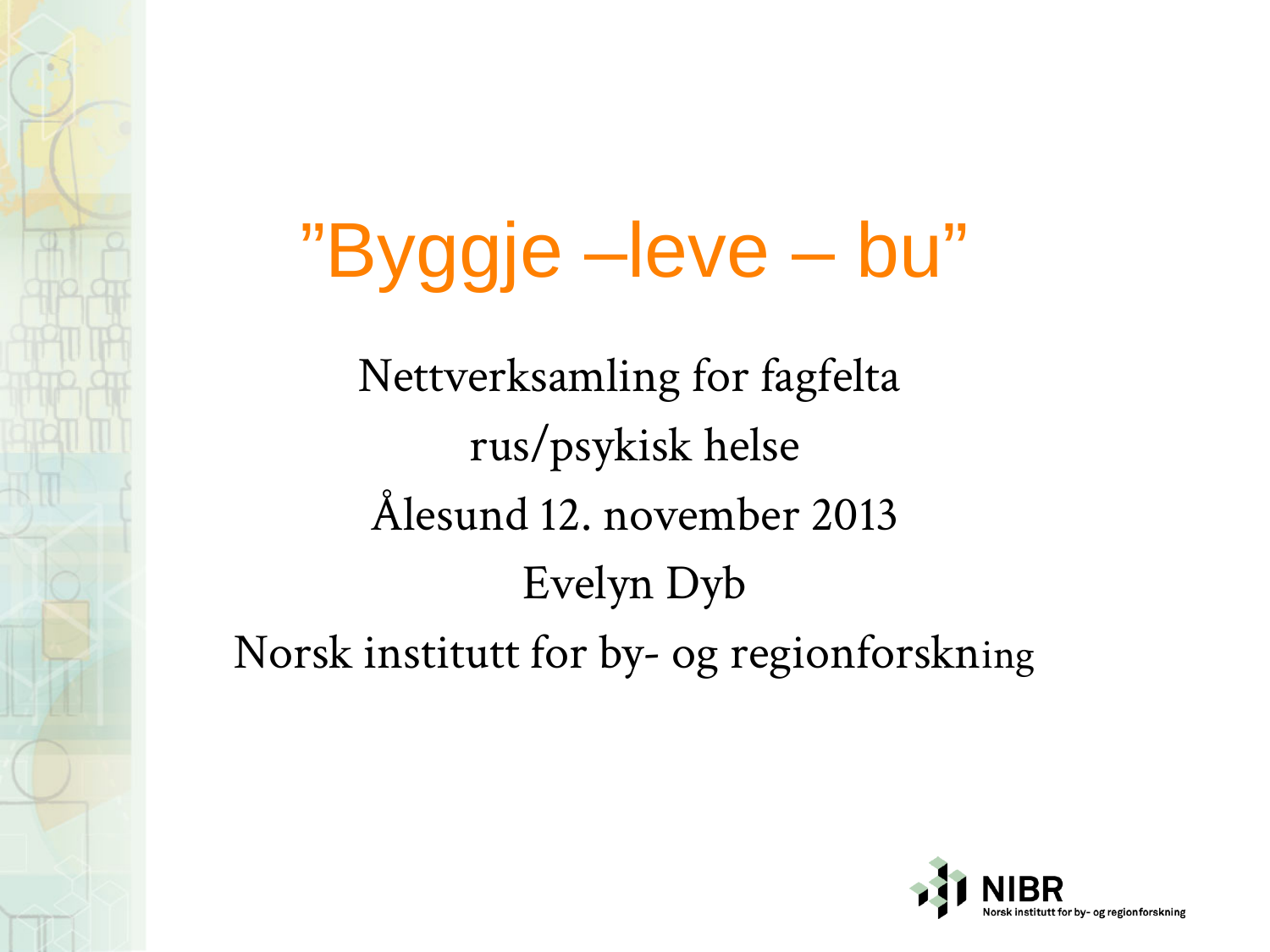

# ”Byggje –leve – bu”
Nettverksamling for fagfelta
rus/psykisk helse
Ålesund 12. november 2013
Evelyn Dyb
Norsk institutt for by- og regionforskning